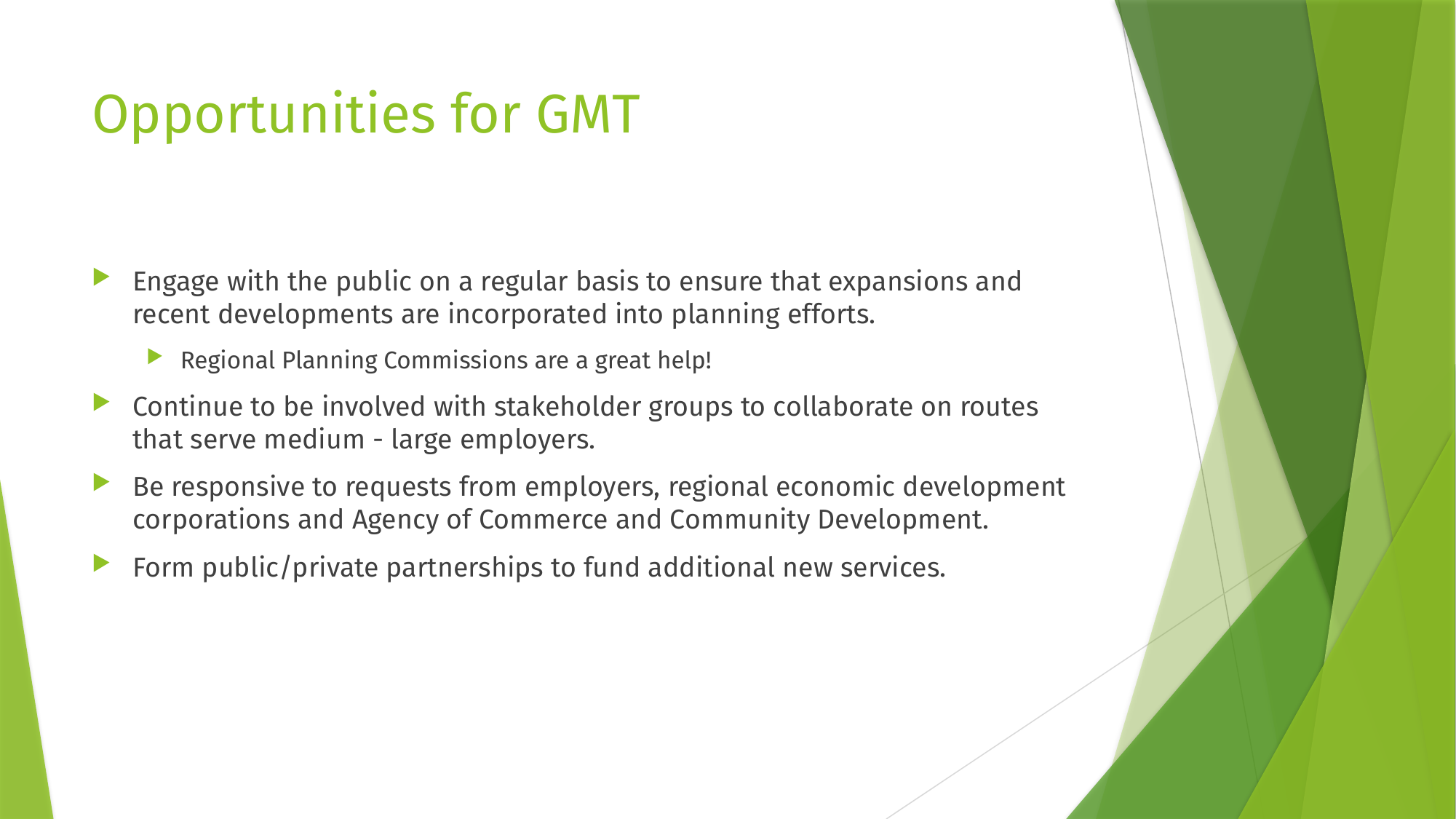

# Opportunities for GMT
Engage with the public on a regular basis to ensure that expansions and recent developments are incorporated into planning efforts.
Regional Planning Commissions are a great help!
Continue to be involved with stakeholder groups to collaborate on routes that serve medium - large employers.
Be responsive to requests from employers, regional economic development corporations and Agency of Commerce and Community Development.
Form public/private partnerships to fund additional new services.